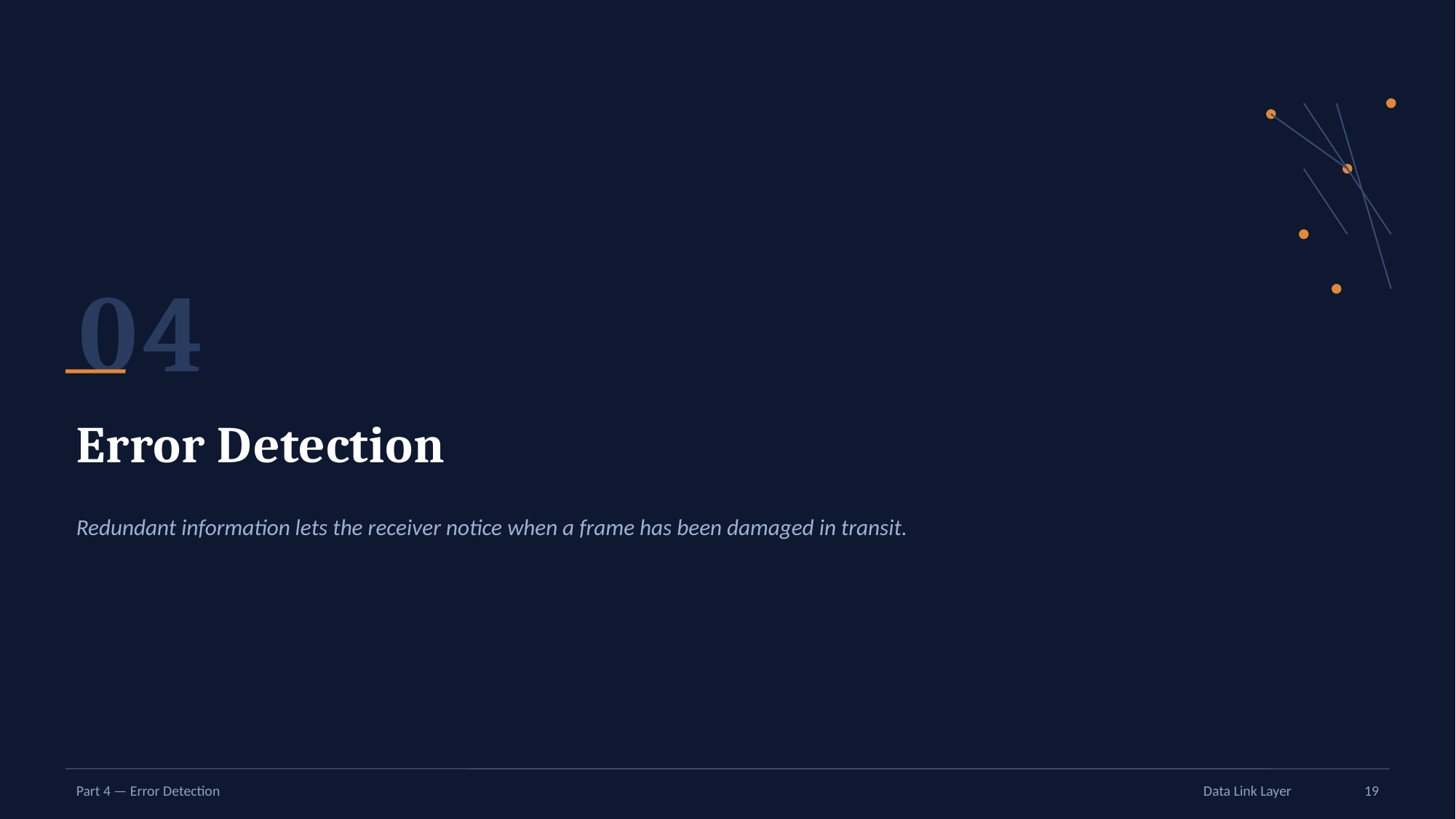

04

Error Detection
Redundant information lets the receiver notice when a frame has been damaged in transit.

Part 4 — Error Detection
Data Link Layer
19